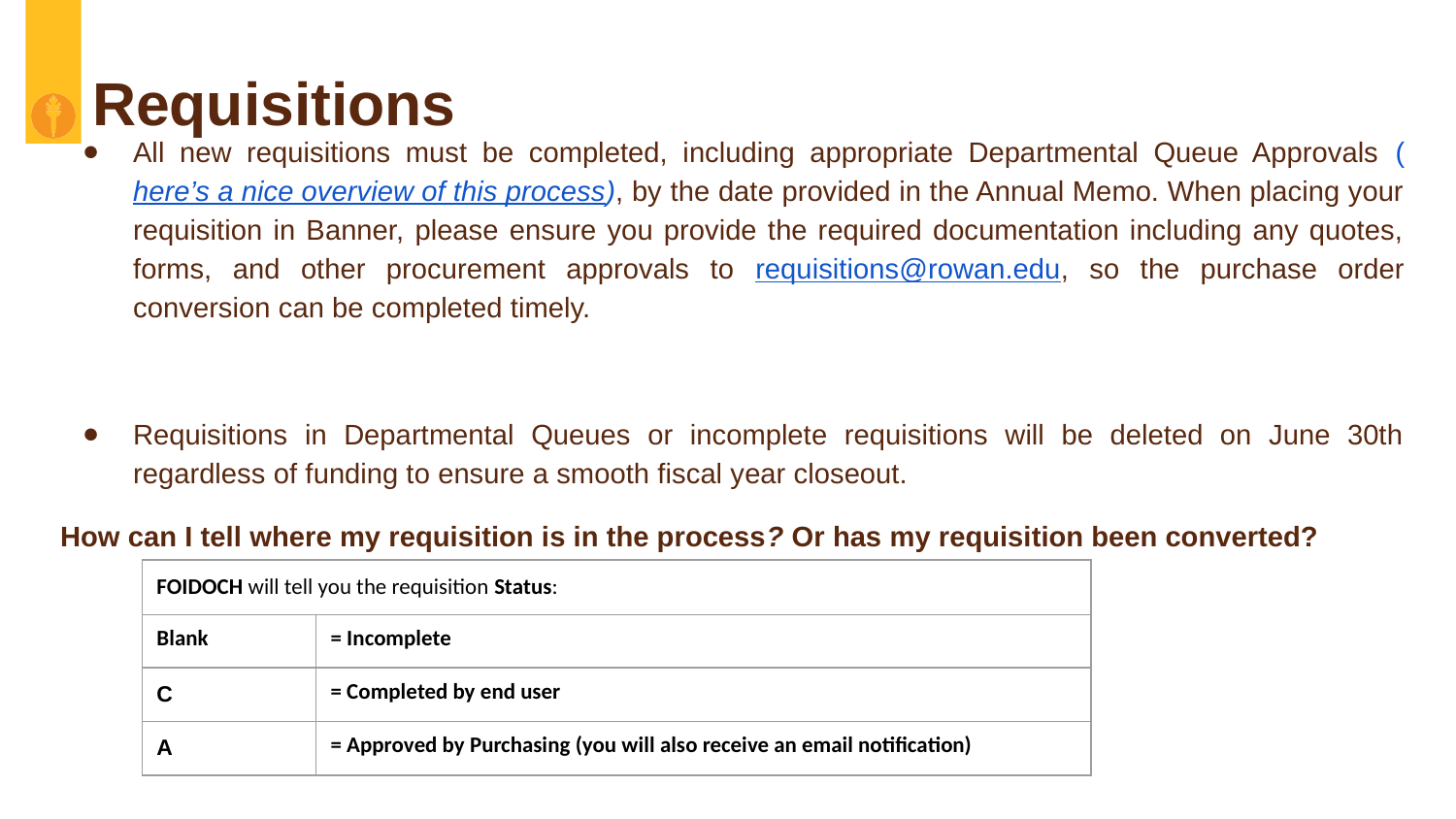

# Requisitions
All new requisitions must be completed, including appropriate Departmental Queue Approvals (here’s a nice overview of this process), by the date provided in the Annual Memo. When placing your requisition in Banner, please ensure you provide the required documentation including any quotes, forms, and other procurement approvals to requisitions@rowan.edu, so the purchase order conversion can be completed timely.

Requisitions in Departmental Queues or incomplete requisitions will be deleted on June 30th regardless of funding to ensure a smooth fiscal year closeout.
How can I tell where my requisition is in the process? Or has my requisition been converted?

| FOIDOCH will tell you the requisition Status: |  |
| --- | --- |
| Blank | = Incomplete |
| C | = Completed by end user |
| A | = Approved by Purchasing (you will also receive an email notification) |